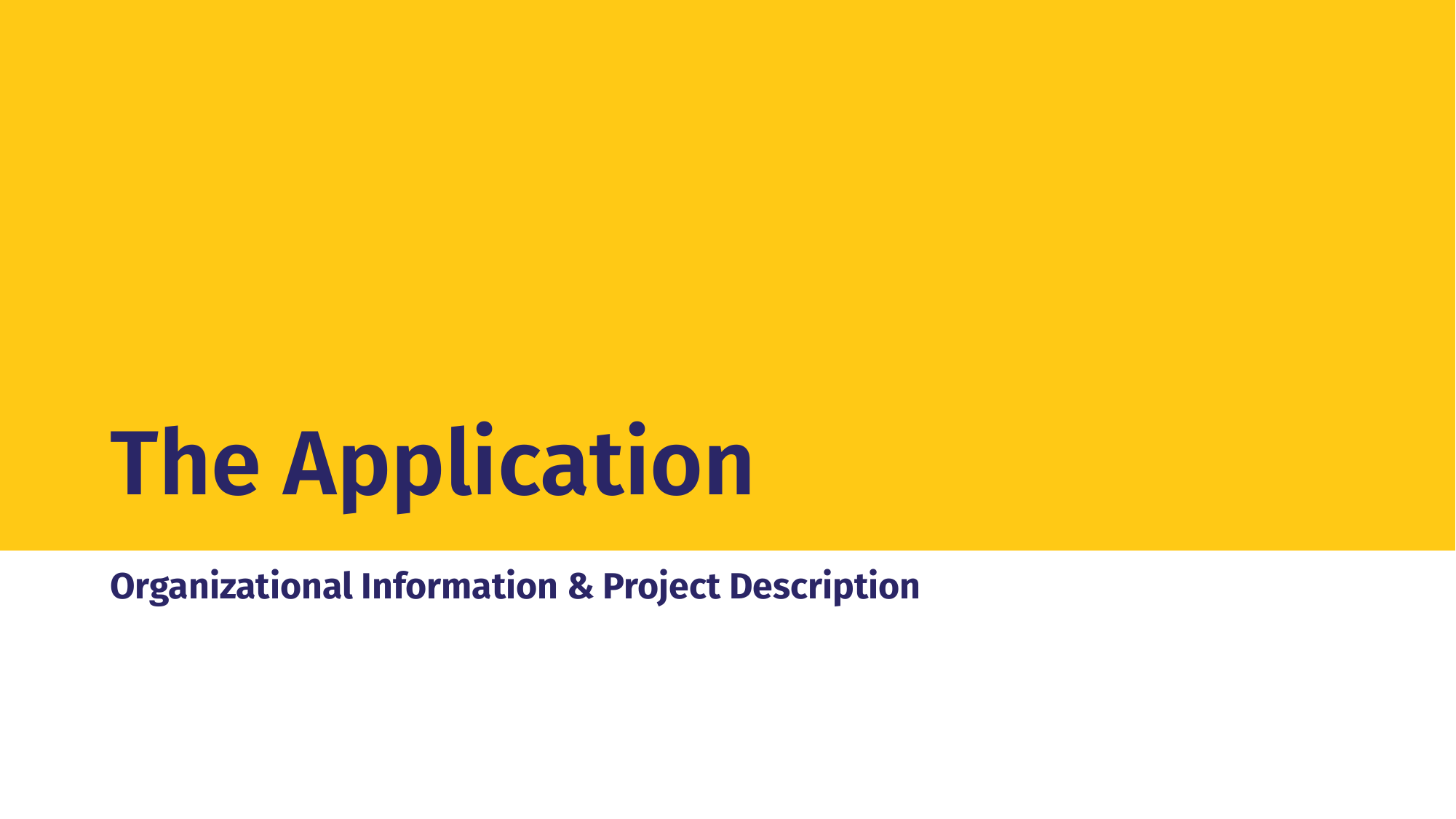

# The Application
Organizational Information & Project Description